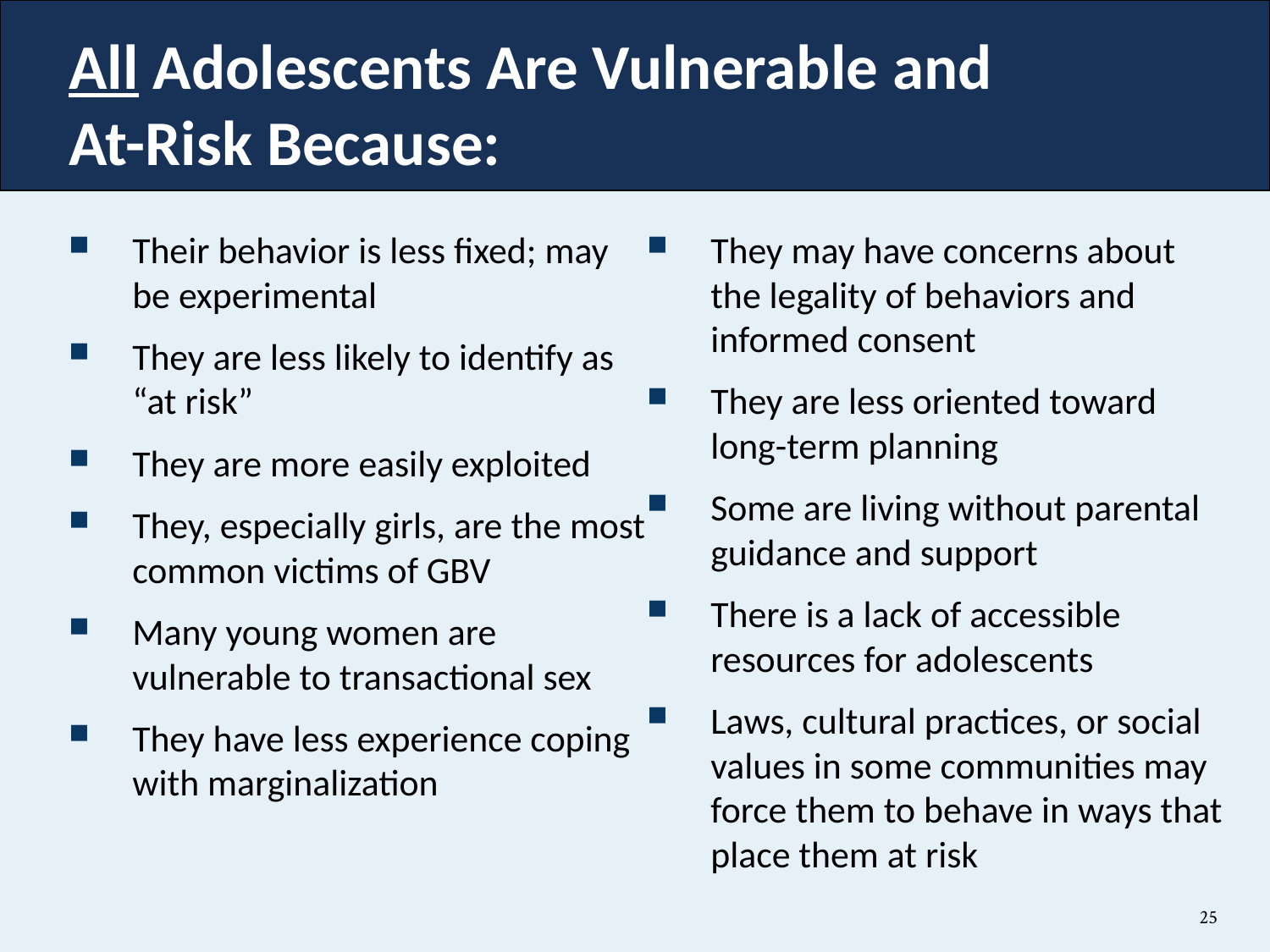

# All Adolescents Are Vulnerable and            At-Risk Because:
Their behavior is less fixed; may be experimental
They are less likely to identify as “at risk”
They are more easily exploited
They, especially girls, are the most common victims of GBV
Many young women are vulnerable to transactional sex
They have less experience coping with marginalization

They may have concerns about the legality of behaviors and informed consent
They are less oriented toward long-term planning
Some are living without parental guidance and support
There is a lack of accessible resources for adolescents
Laws, cultural practices, or social values in some communities may force them to behave in ways that place them at risk

25